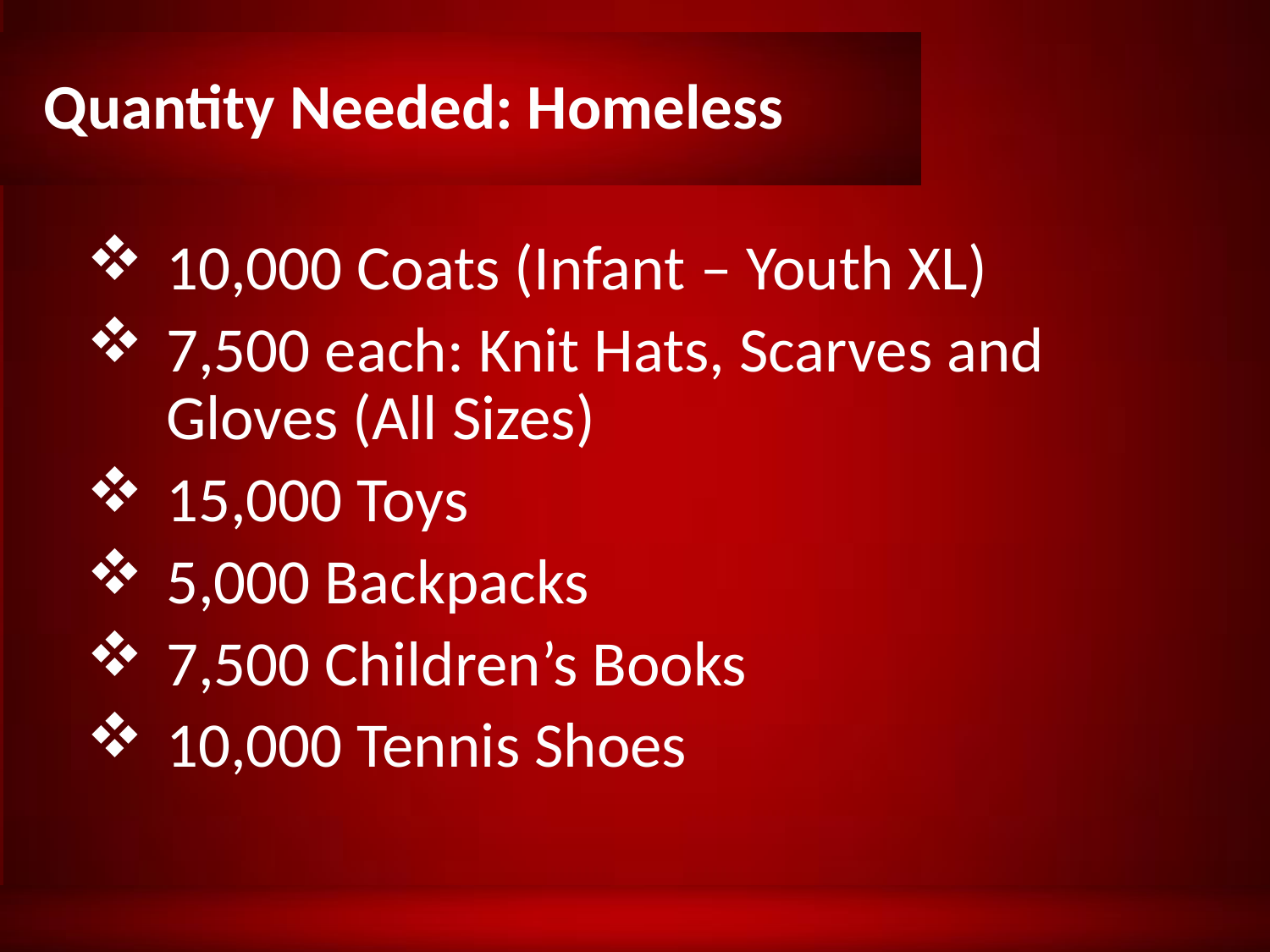

# Quantity Needed: Homeless
10,000 Coats (Infant – Youth XL)
7,500 each: Knit Hats, Scarves and Gloves (All Sizes)
15,000 Toys
5,000 Backpacks
7,500 Children’s Books
10,000 Tennis Shoes